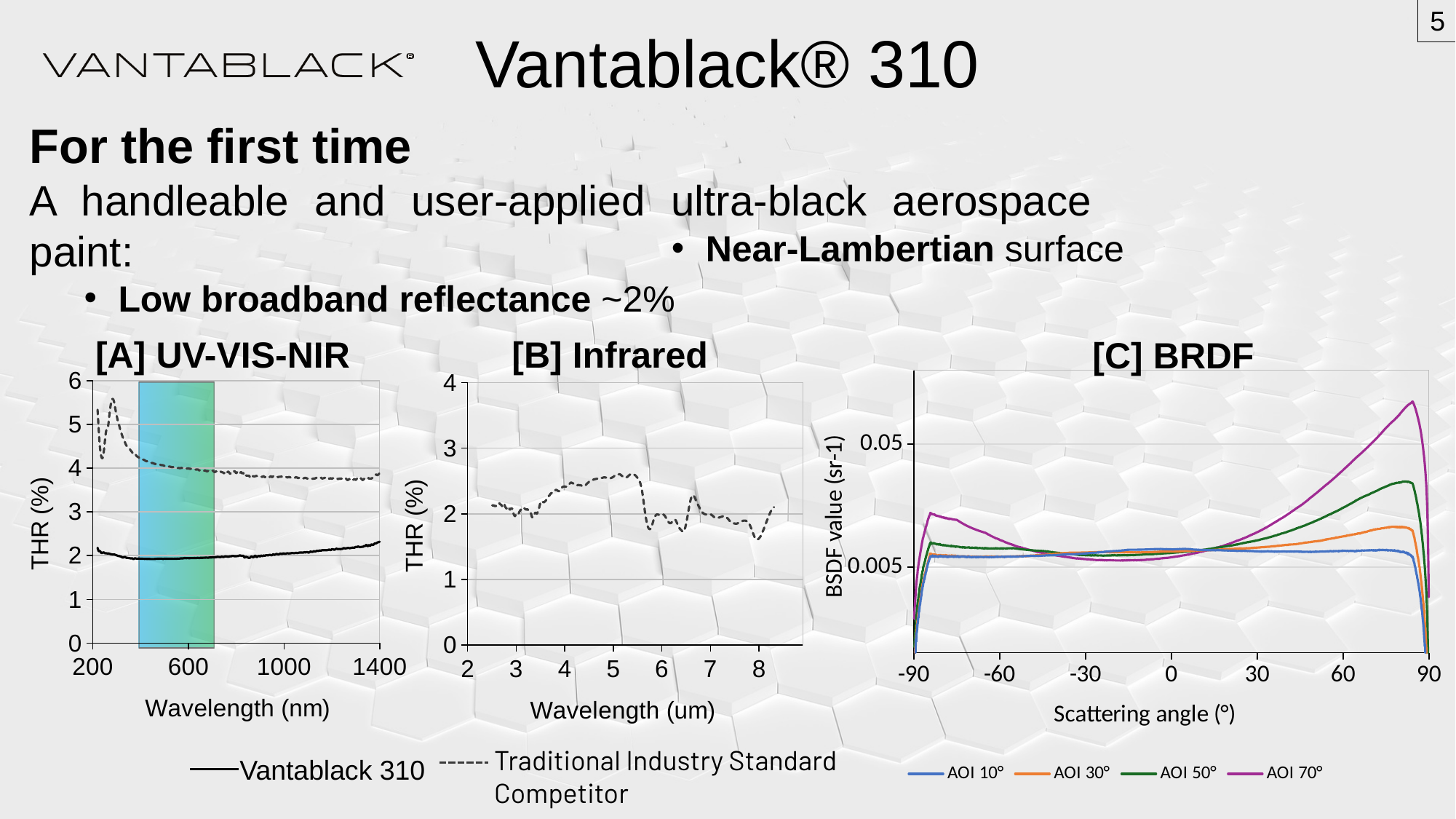

# Vantablack® 310
5
For the first time
A handleable and user-applied ultra-black aerospace paint:
Low broadband reflectance ~2%

Near-Lambertian surface

[A] UV-VIS-NIR
[B] Infrared
[C] BRDF

### Chart

| Category |  |  |
|---|---|---|

### Chart

| Category |  |  |
|---|---|---|
Traditional Industry Standard Competitor
Vantablack 310

### Chart

| Category | AOI 10° | AOI 30° | AOI 50° | AOI 70° |
|---|---|---|---|---|